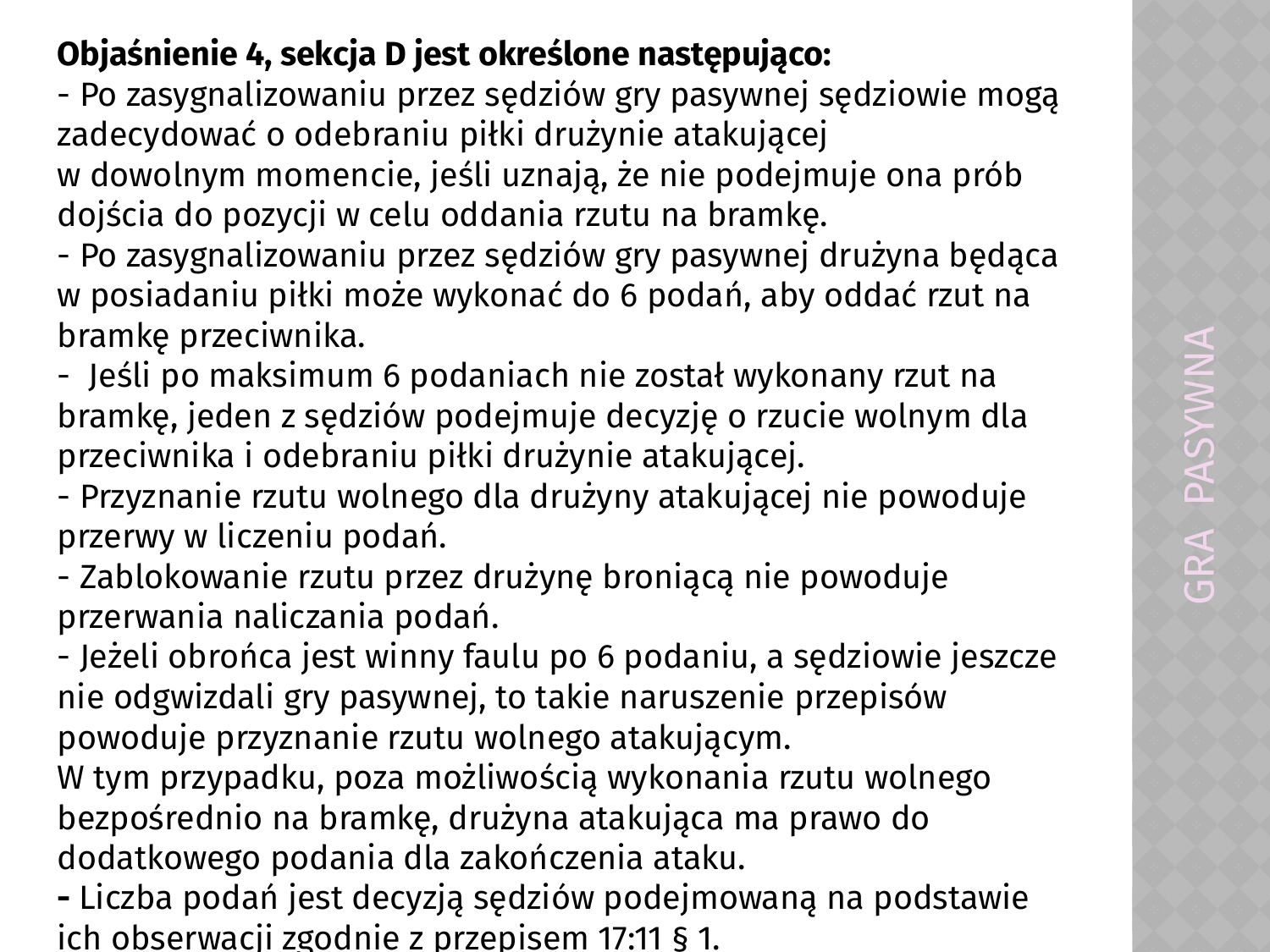

Objaśnienie 4, sekcja D jest określone następująco:
- Po zasygnalizowaniu przez sędziów gry pasywnej sędziowie mogą zadecydować o odebraniu piłki drużynie atakującej
w dowolnym momencie, jeśli uznają, że nie podejmuje ona prób dojścia do pozycji w celu oddania rzutu na bramkę.
- Po zasygnalizowaniu przez sędziów gry pasywnej drużyna będąca w posiadaniu piłki może wykonać do 6 podań, aby oddać rzut na bramkę przeciwnika.
-  Jeśli po maksimum 6 podaniach nie został wykonany rzut na bramkę, jeden z sędziów podejmuje decyzję o rzucie wolnym dla przeciwnika i odebraniu piłki drużynie atakującej.
- Przyznanie rzutu wolnego dla drużyny atakującej nie powoduje przerwy w liczeniu podań.
- Zablokowanie rzutu przez drużynę broniącą nie powoduje przerwania naliczania podań.
- Jeżeli obrońca jest winny faulu po 6 podaniu, a sędziowie jeszcze nie odgwizdali gry pasywnej, to takie naruszenie przepisów powoduje przyznanie rzutu wolnego atakującym.
W tym przypadku, poza możliwością wykonania rzutu wolnego bezpośrednio na bramkę, drużyna atakująca ma prawo do dodatkowego podania dla zakończenia ataku.
- Liczba podań jest decyzją sędziów podejmowaną na podstawie ich obserwacji zgodnie z przepisem 17:11 § 1.

GRA  PASYWNA